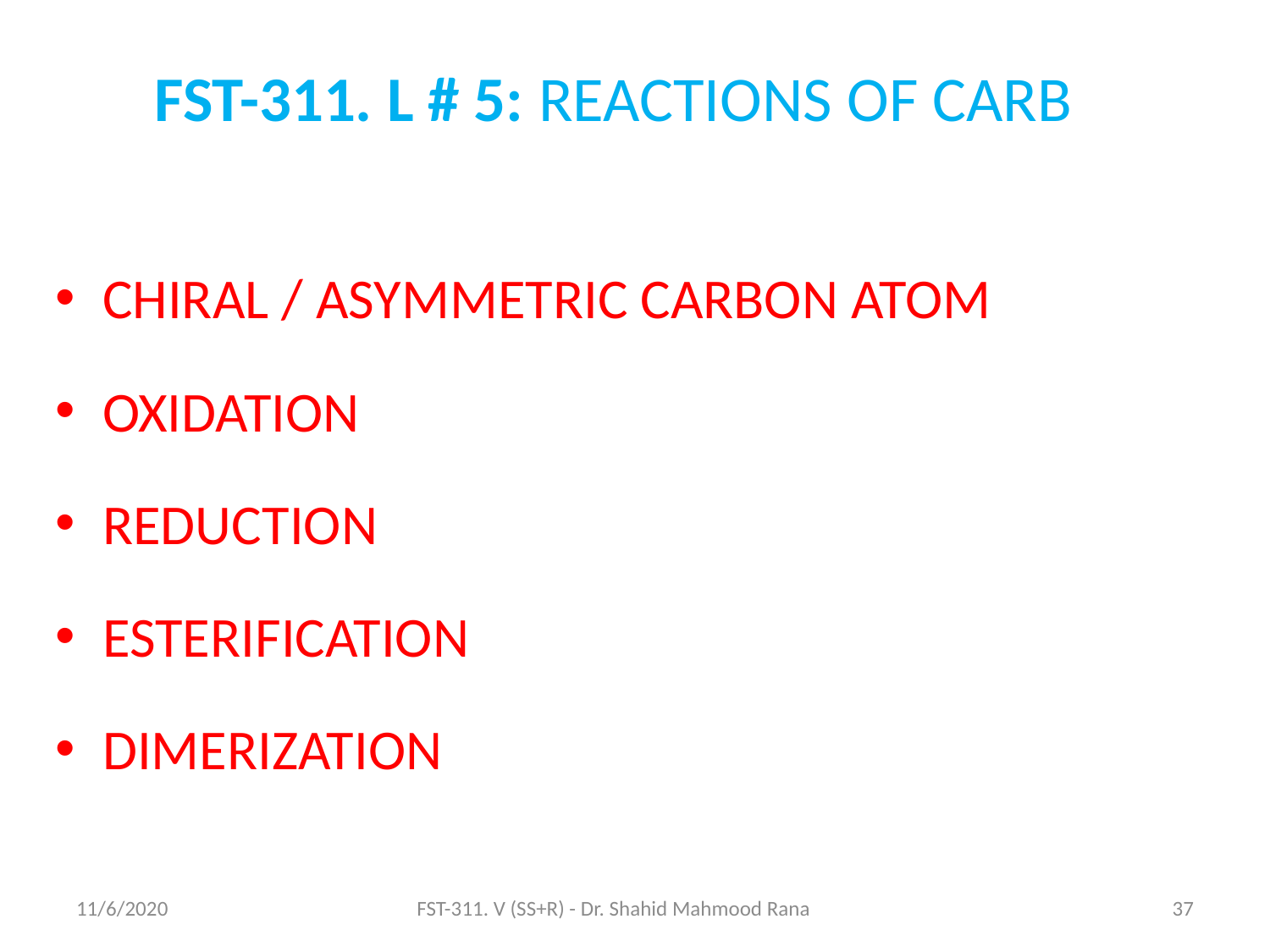

FST-311. L # 5: REACTIONS OF CARB
CHIRAL / ASYMMETRIC CARBON ATOM
OXIDATION
REDUCTION
ESTERIFICATION
DIMERIZATION
11/6/2020
FST-311. V (SS+R) - Dr. Shahid Mahmood Rana
37